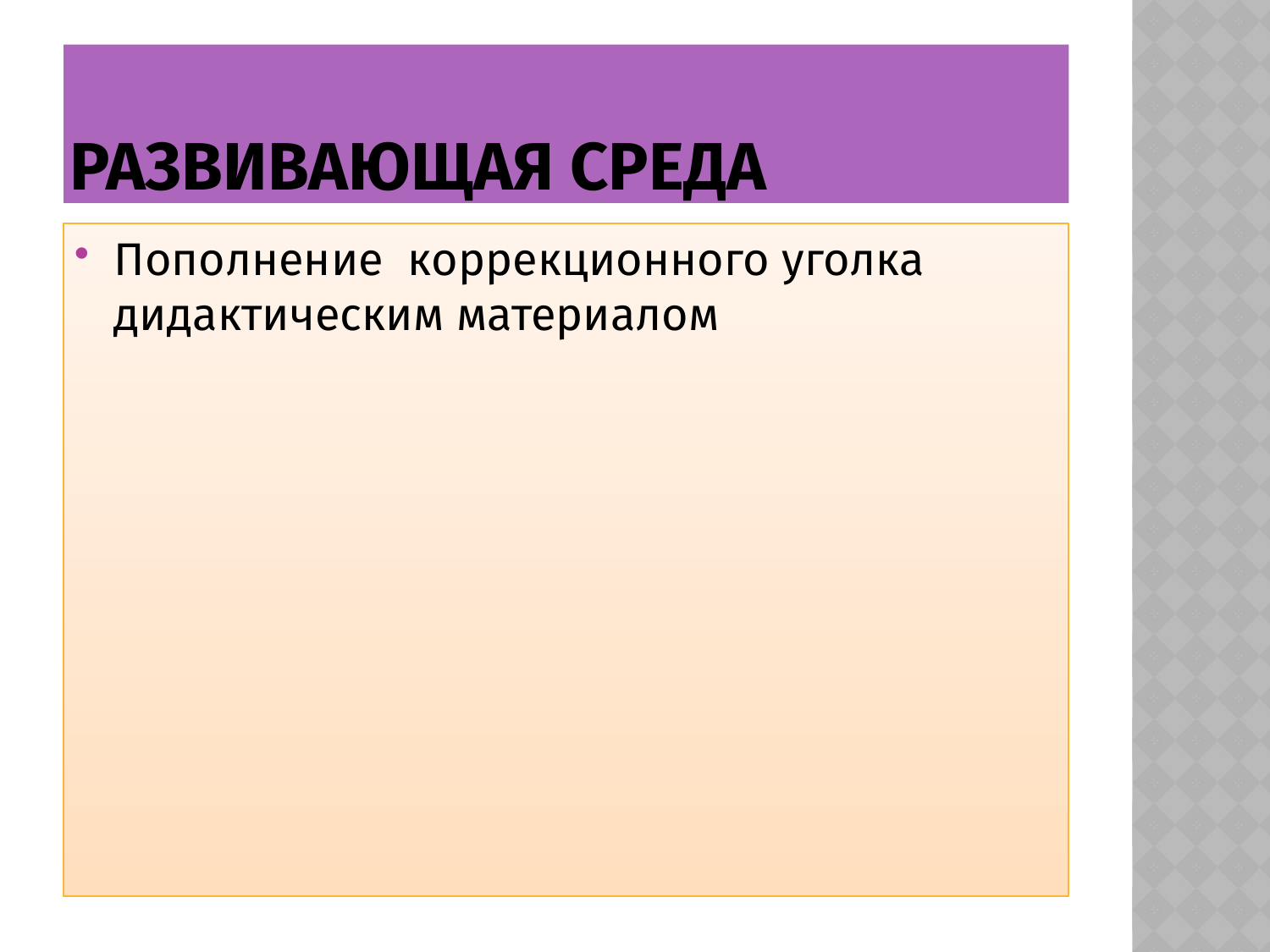

# Развивающая среда
Пополнение  коррекционного уголка дидактическим материалом